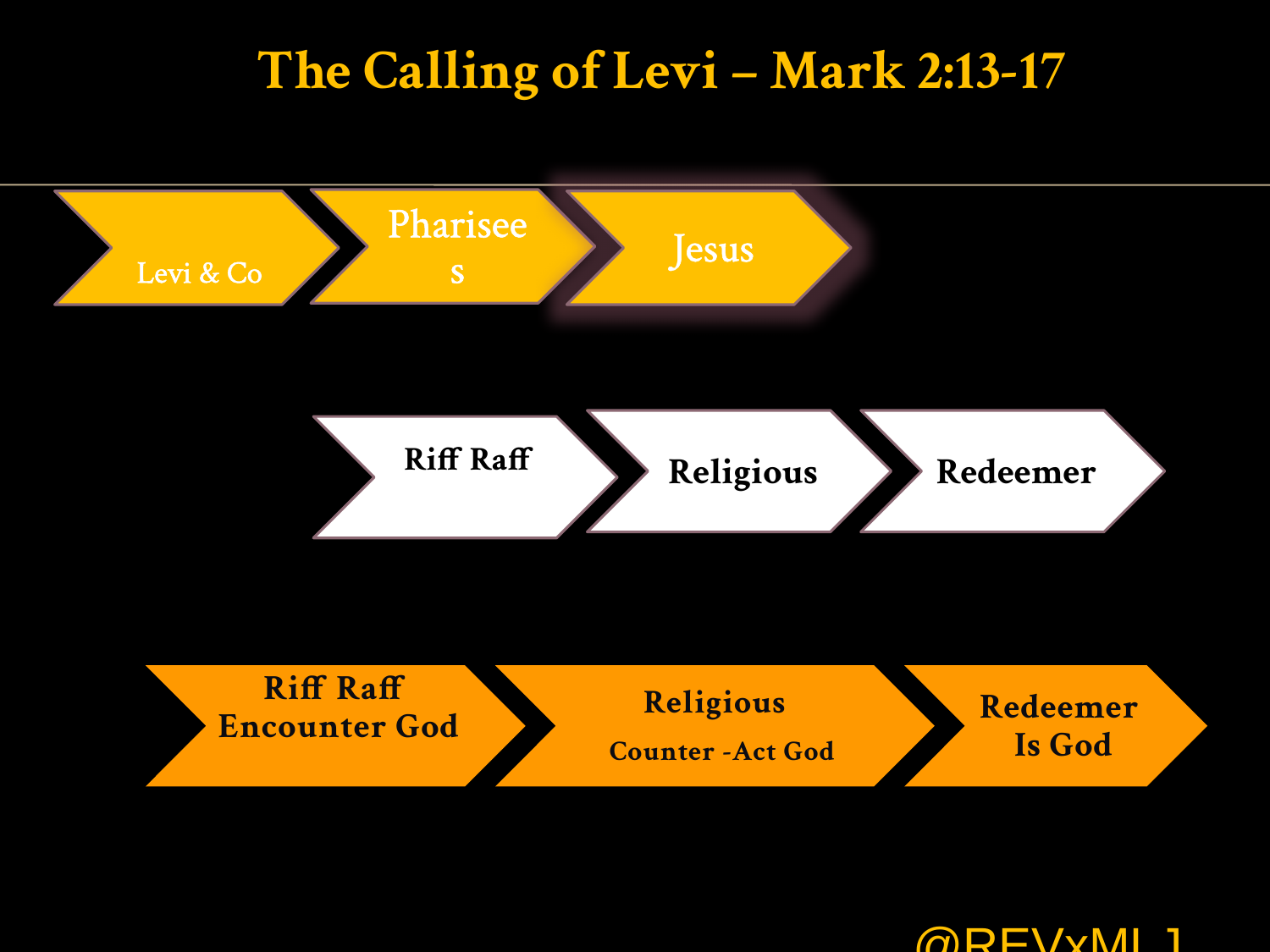

The Calling of Levi – Mark 2:13-17

Levi & Co
Pharisees
Jesus
Riff Raff
Religious
Redeemer
Riff Raff  Encounter God
Religious
 Counter -Act God
Redeemer  Is God
                                                                @REVxMLJ